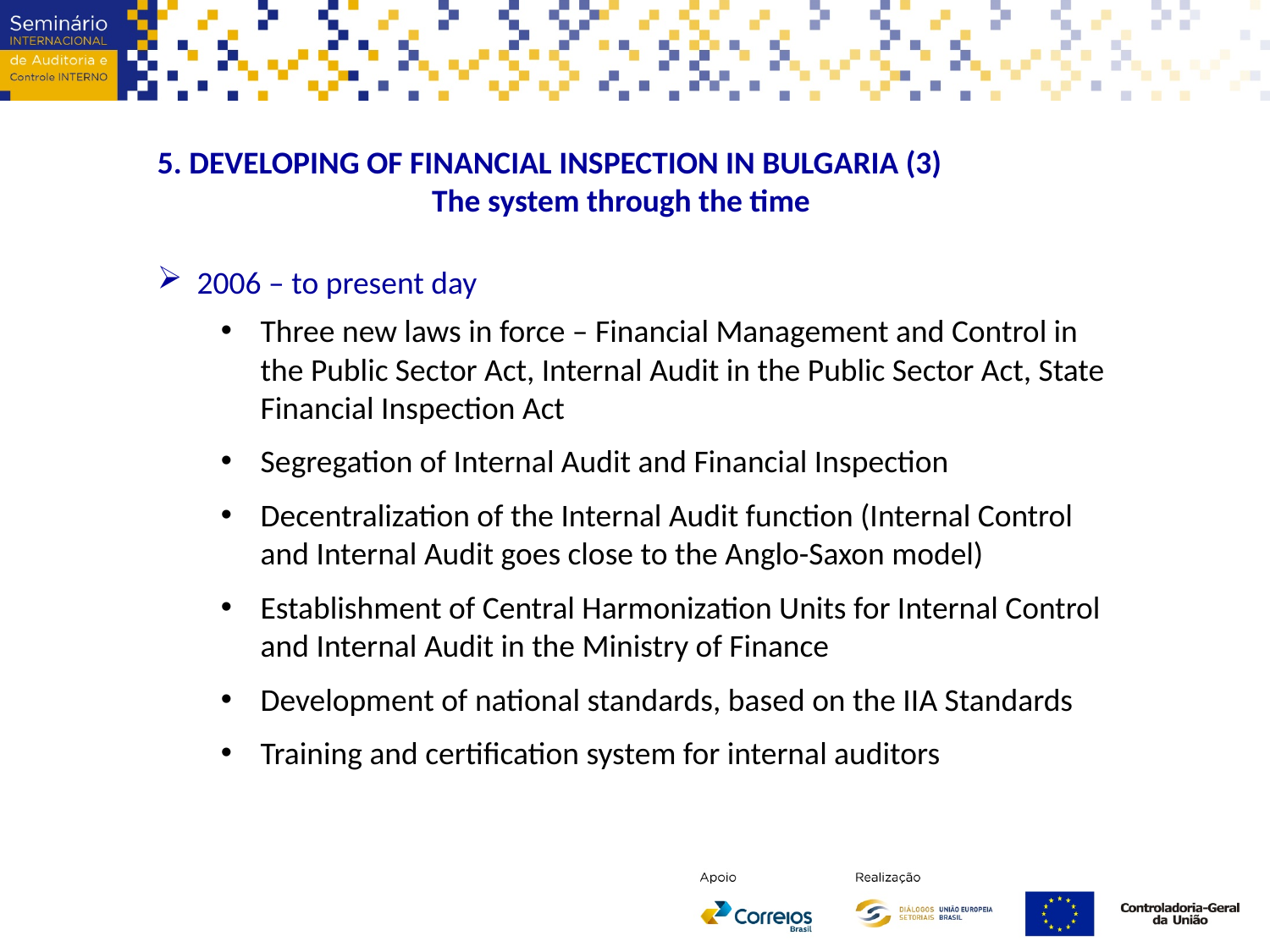

5. DEVELOPING OF FINANCIAL INSPECTION IN BULGARIA (3)
The system through the time
2006 – to present day
Three new laws in force – Financial Management and Control in the Public Sector Act, Internal Audit in the Public Sector Act, State Financial Inspection Act
Segregation of Internal Audit and Financial Inspection
Decentralization of the Internal Audit function (Internal Control and Internal Audit goes close to the Anglo-Saxon model)
Establishment of Central Harmonization Units for Internal Control and Internal Audit in the Ministry of Finance
Development of national standards, based on the IIA Standards
Training and certification system for internal auditors